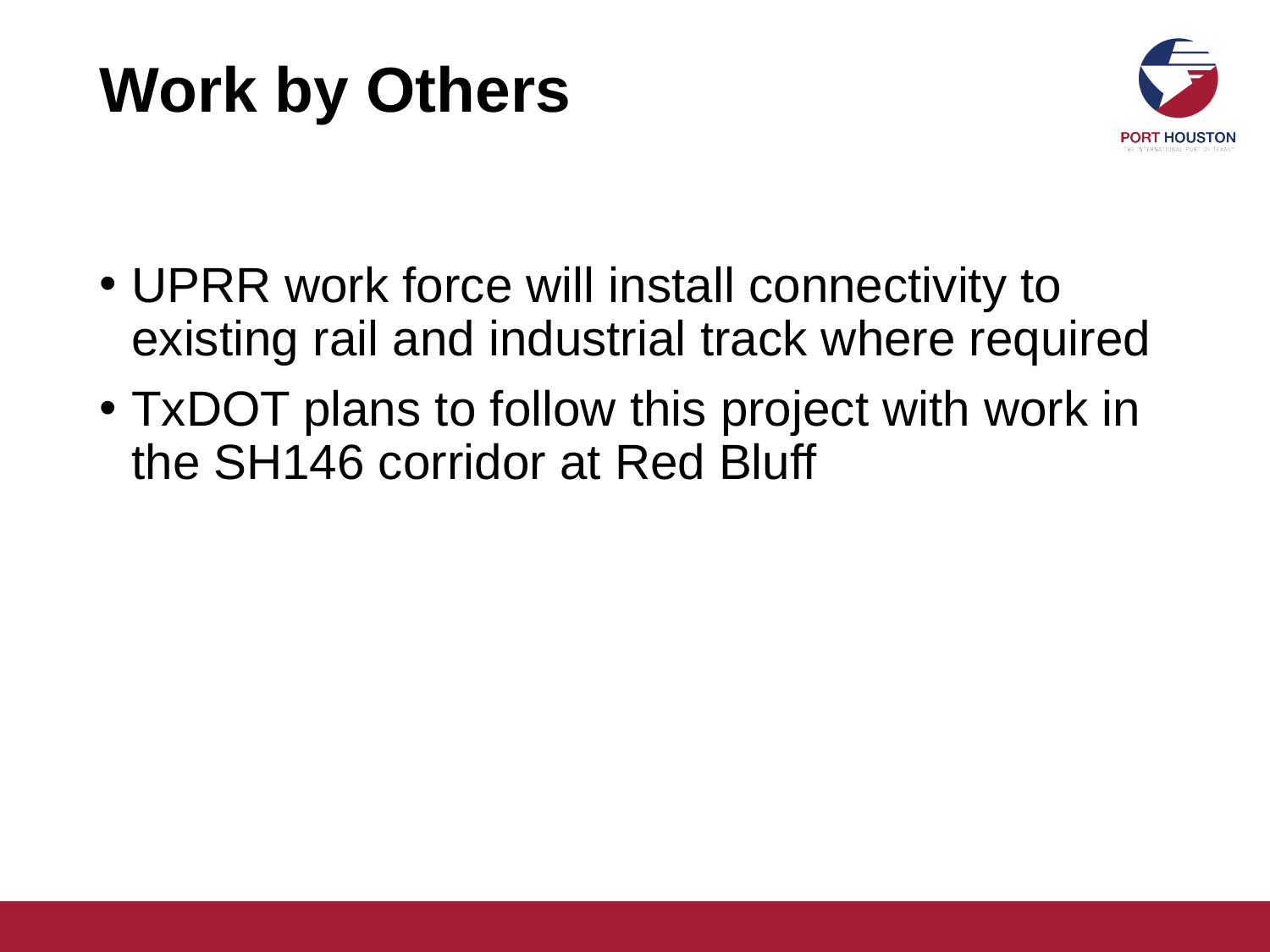

# Work by Others
UPRR work force will install connectivity to existing rail and industrial track where required
TxDOT plans to follow this project with work in the SH146 corridor at Red Bluff